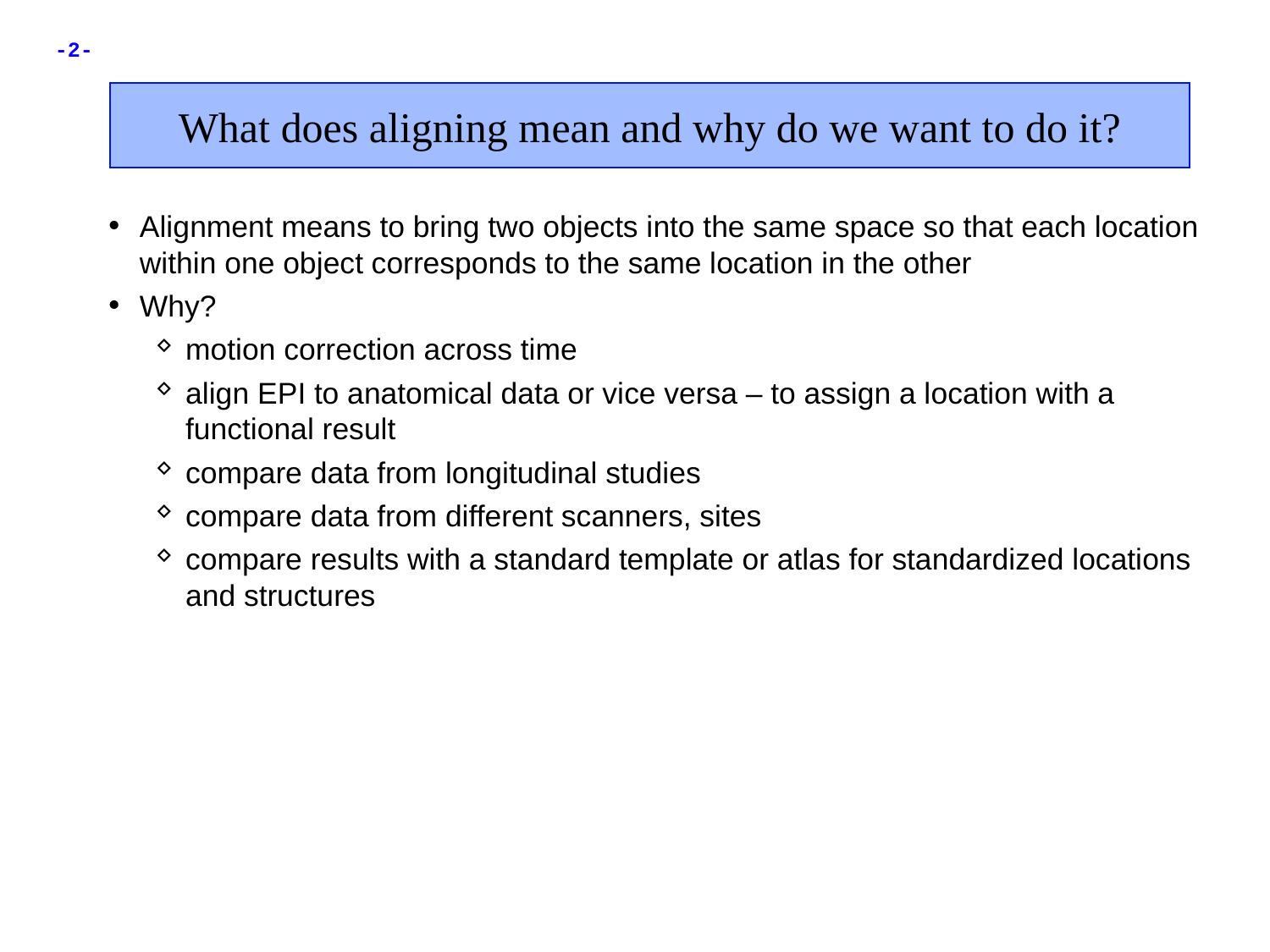

What does aligning mean and why do we want to do it?
Alignment means to bring two objects into the same space so that each location within one object corresponds to the same location in the other
Why?
motion correction across time
align EPI to anatomical data or vice versa – to assign a location with a functional result
compare data from longitudinal studies
compare data from different scanners, sites
compare results with a standard template or atlas for standardized locations and structures